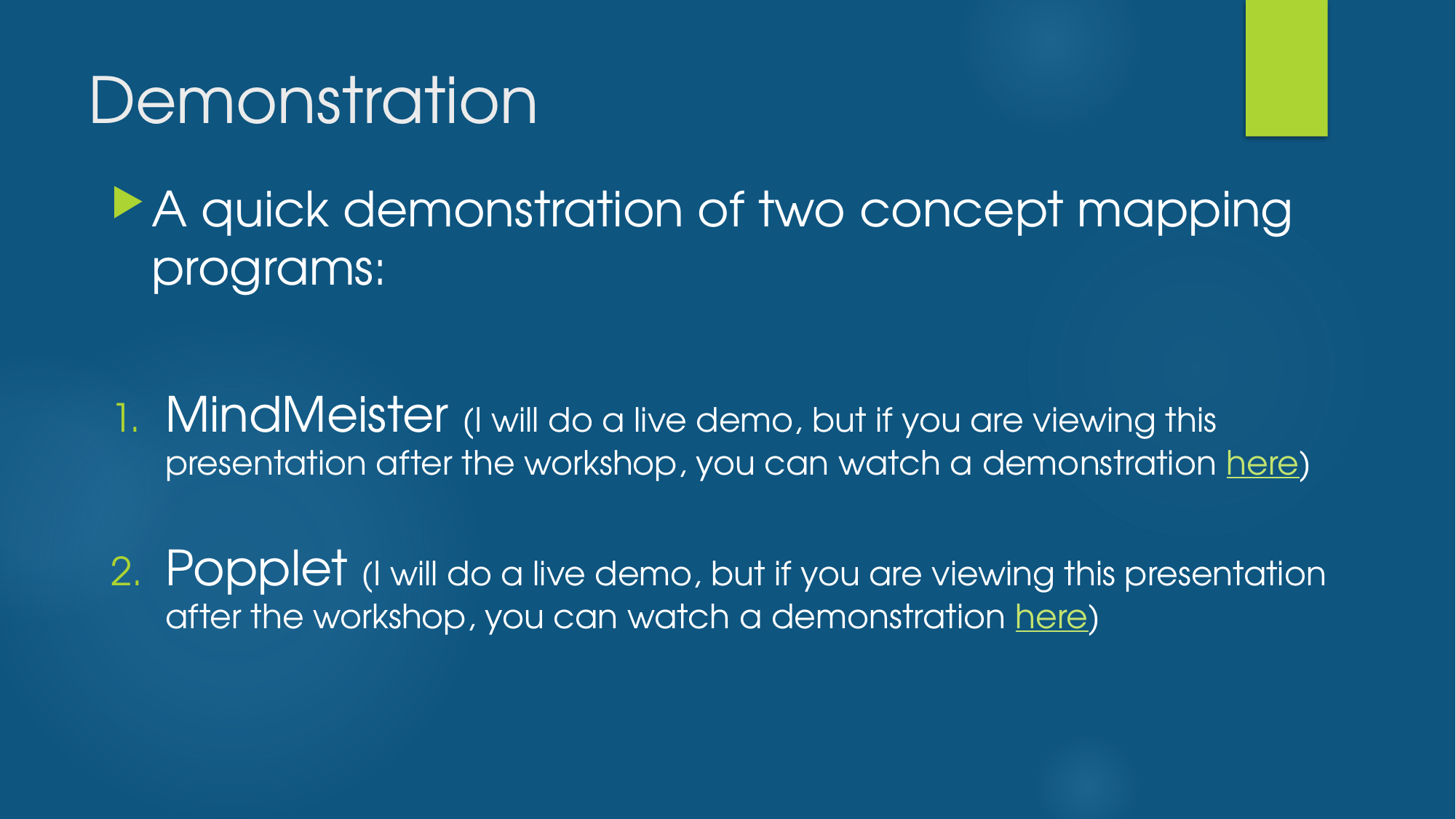

# Demonstration
A quick demonstration of two concept mapping programs:

MindMeister (I will do a live demo, but if you are viewing this presentation after the workshop, you can watch a demonstration here)
Popplet (I will do a live demo, but if you are viewing this presentation after the workshop, you can watch a demonstration here)